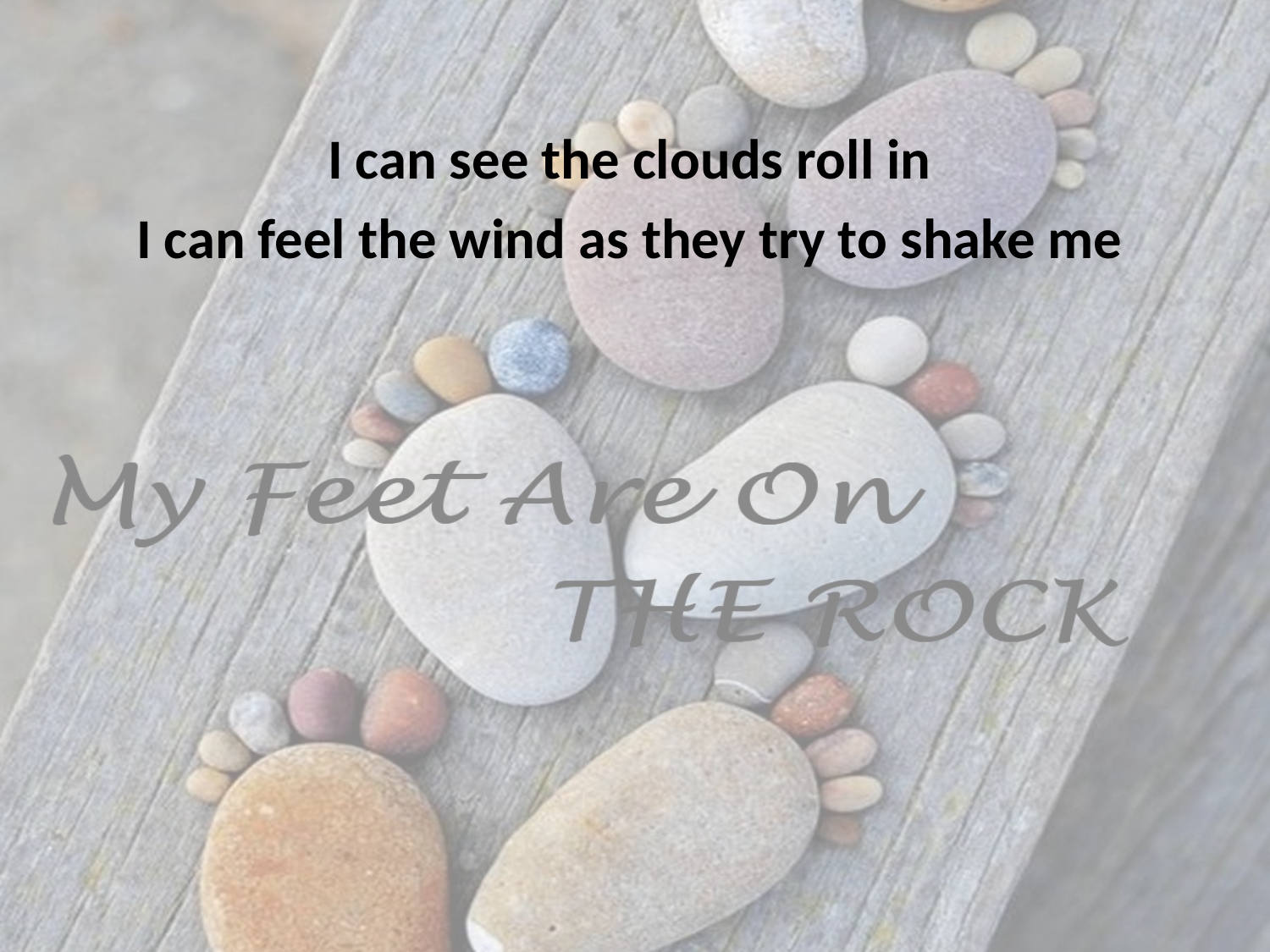

I can see the clouds roll in
I can feel the wind as they try to shake me